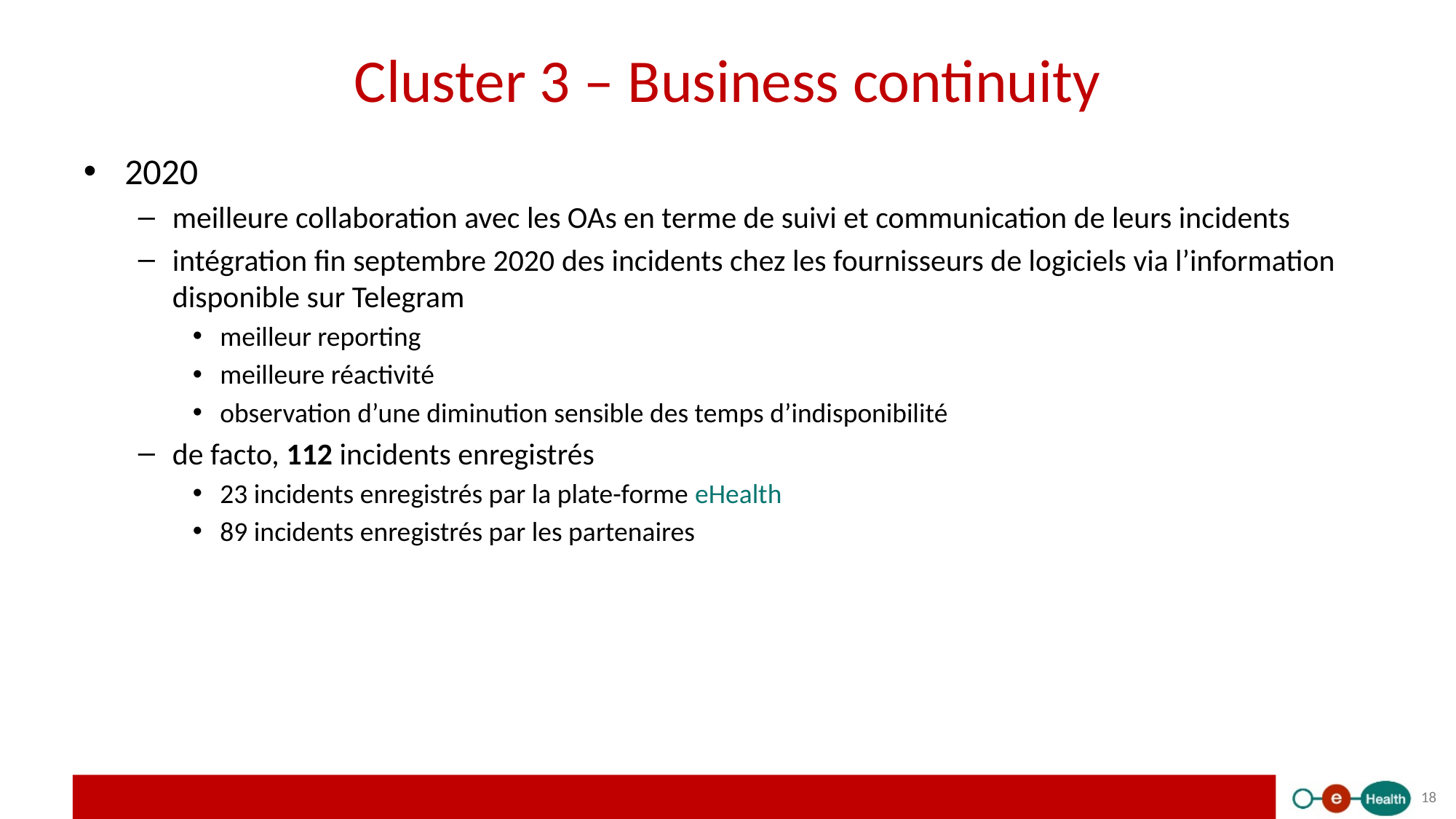

# Cluster 3 – Business continuity
2020
meilleure collaboration avec les OAs en terme de suivi et communication de leurs incidents
intégration fin septembre 2020 des incidents chez les fournisseurs de logiciels via l’information disponible sur Telegram
meilleur reporting
meilleure réactivité
observation d’une diminution sensible des temps d’indisponibilité
de facto, 112 incidents enregistrés
23 incidents enregistrés par la plate-forme eHealth
89 incidents enregistrés par les partenaires

18